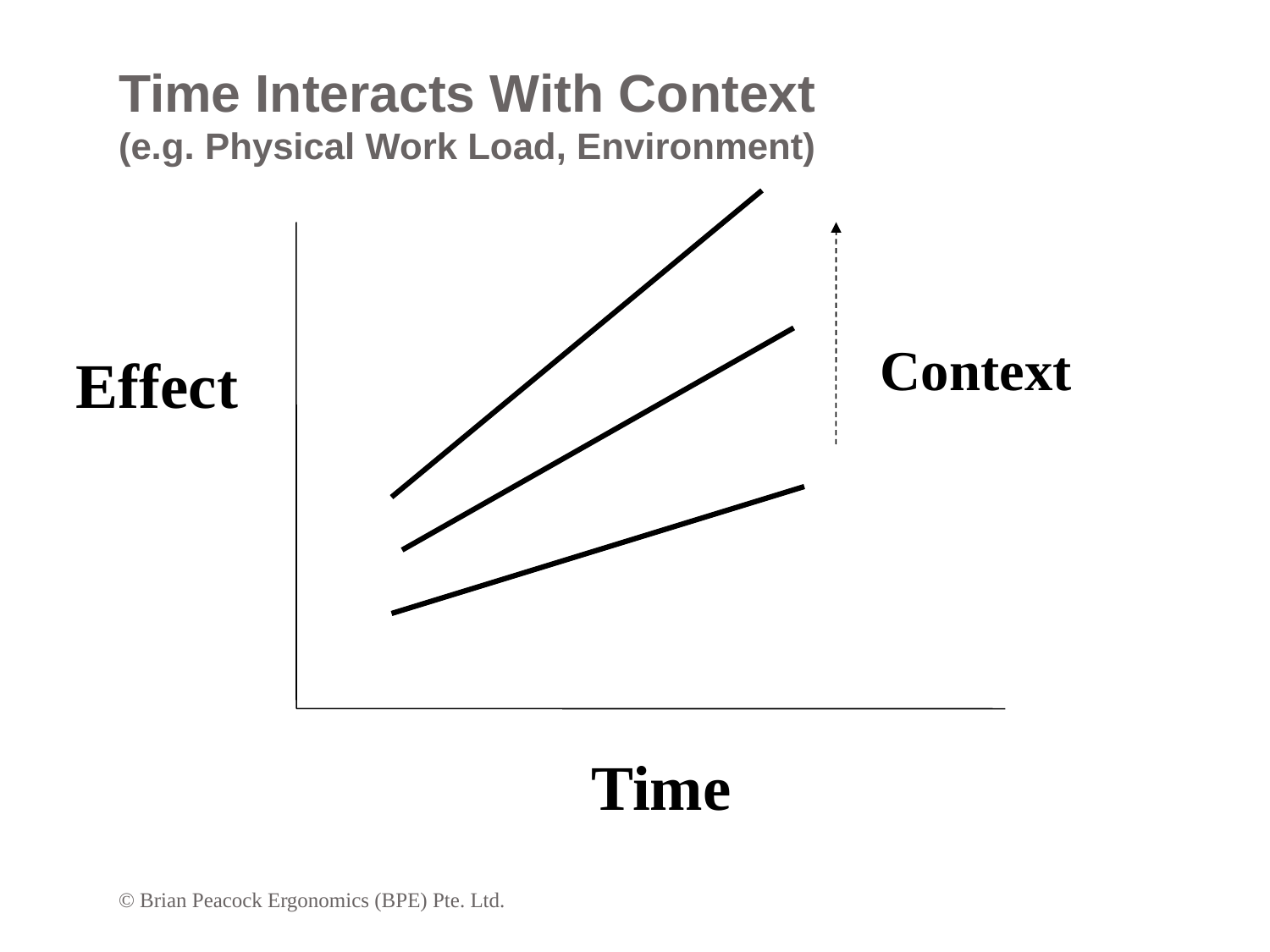

# Time Interacts With Context (e.g. Physical Work Load, Environment)

Context
Effect

Time
© Brian Peacock Ergonomics (BPE) Pte. Ltd.